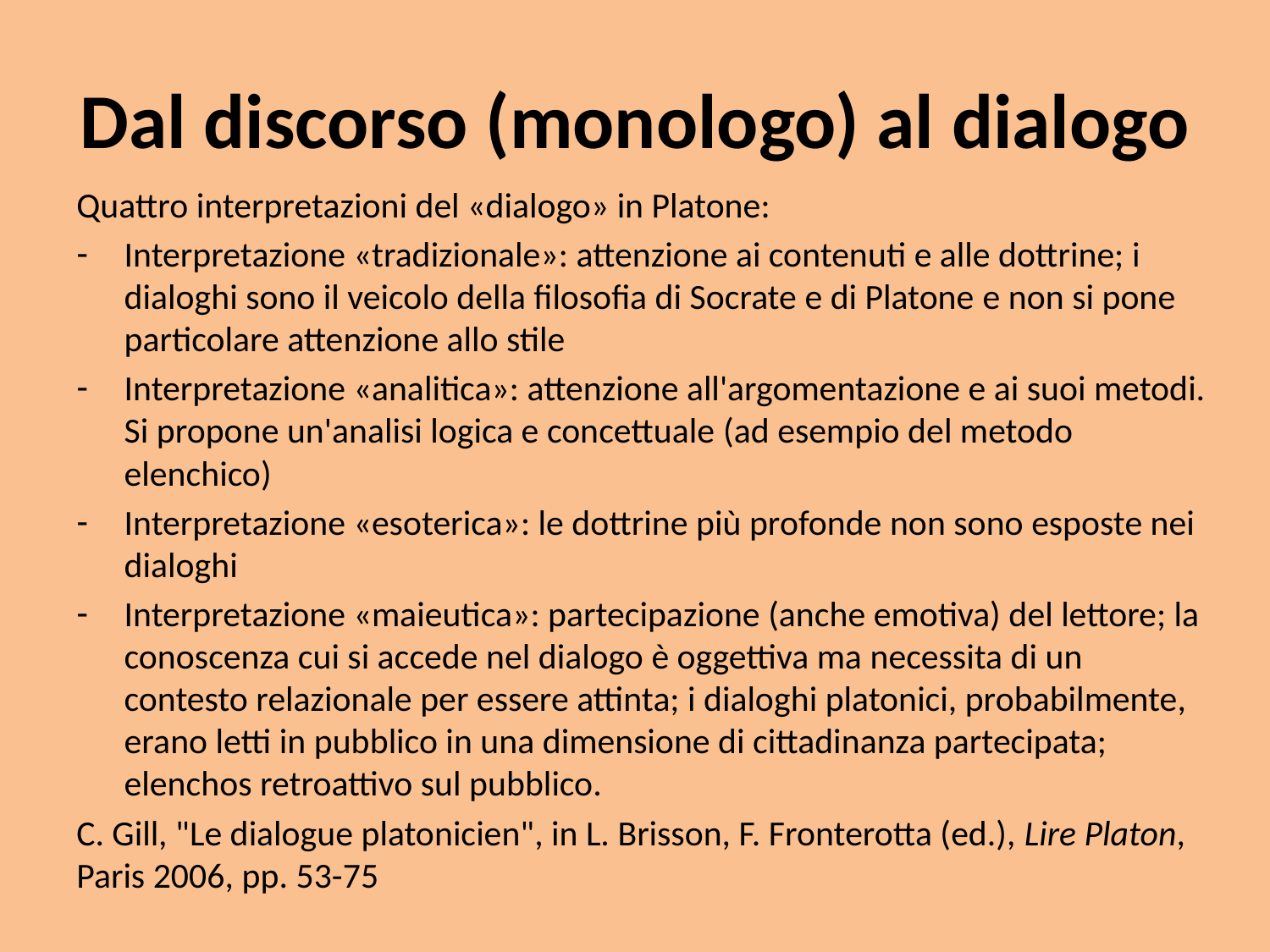

# Dal discorso (monologo) al dialogo
Quattro interpretazioni del «dialogo» in Platone:
Interpretazione «tradizionale»: attenzione ai contenuti e alle dottrine; i dialoghi sono il veicolo della filosofia di Socrate e di Platone e non si pone particolare attenzione allo stile
Interpretazione «analitica»: attenzione all'argomentazione e ai suoi metodi. Si propone un'analisi logica e concettuale (ad esempio del metodo elenchico)
Interpretazione «esoterica»: le dottrine più profonde non sono esposte nei dialoghi
Interpretazione «maieutica»: partecipazione (anche emotiva) del lettore; la conoscenza cui si accede nel dialogo è oggettiva ma necessita di un contesto relazionale per essere attinta; i dialoghi platonici, probabilmente, erano letti in pubblico in una dimensione di cittadinanza partecipata; elenchos retroattivo sul pubblico.
C. Gill, "Le dialogue platonicien", in L. Brisson, F. Fronterotta (ed.), Lire Platon, Paris 2006, pp. 53-75